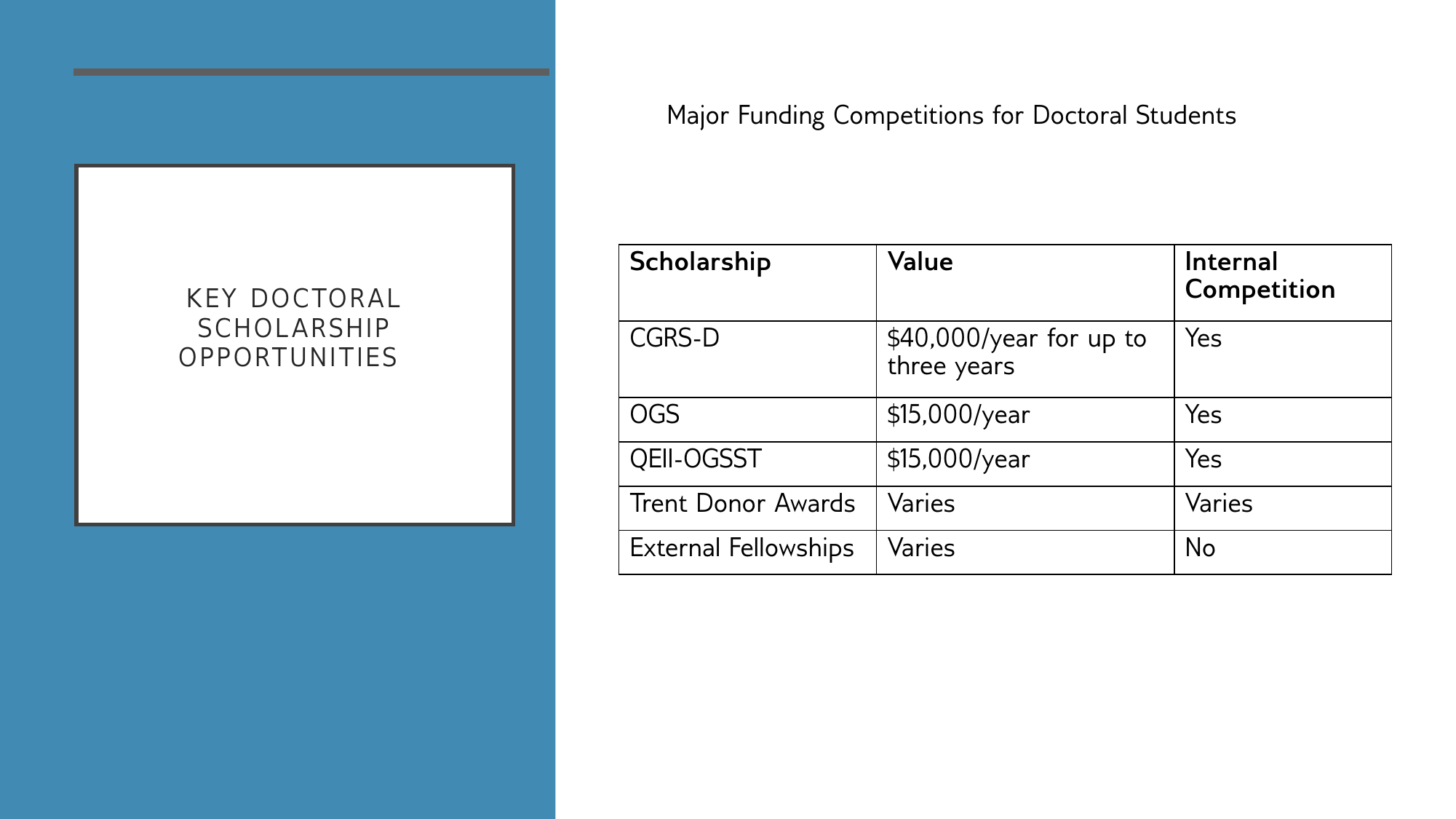

Major Funding Competitions for Doctoral Students
# Key Doctoral Scholarship Opportunities
| Scholarship | Value | Internal Competition |
| --- | --- | --- |
| CGRS-D | $40,000/year for up to three years | Yes |
| OGS | $15,000/year | Yes |
| QEII-OGSST | $15,000/year | Yes |
| Trent Donor Awards | Varies | Varies |
| External Fellowships | Varies | No |